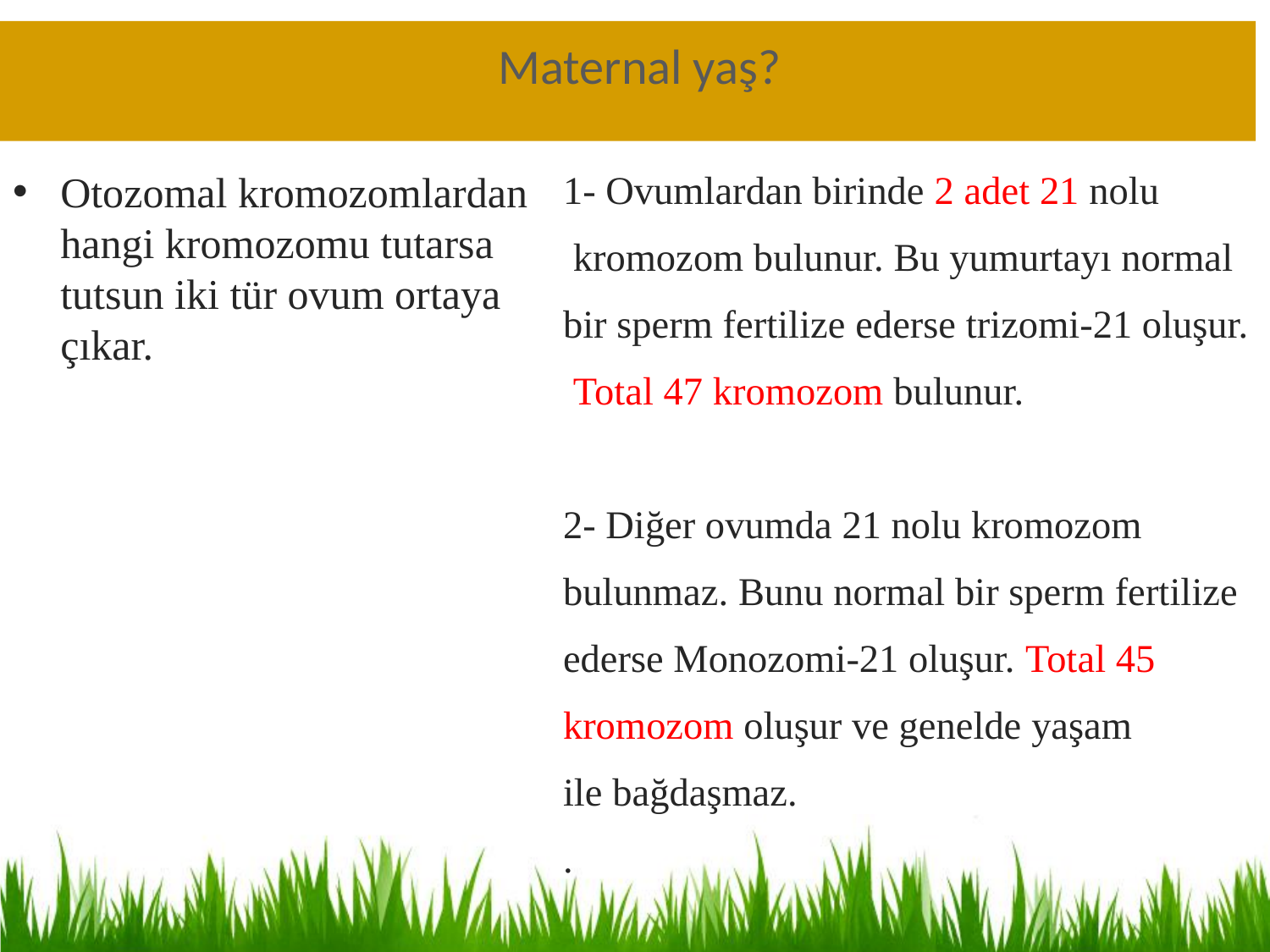

Maternal yaş?

Otozomal kromozomlardan hangi kromozomu tutarsa tutsun iki tür ovum ortaya çıkar.

1- Ovumlardan birinde 2 adet 21 nolu
 kromozom bulunur. Bu yumurtayı normal
bir sperm fertilize ederse trizomi-21 oluşur.
 Total 47 kromozom bulunur.

2- Diğer ovumda 21 nolu kromozom
bulunmaz. Bunu normal bir sperm fertilize
ederse Monozomi-21 oluşur. Total 45
kromozom oluşur ve genelde yaşam
ile bağdaşmaz.
.